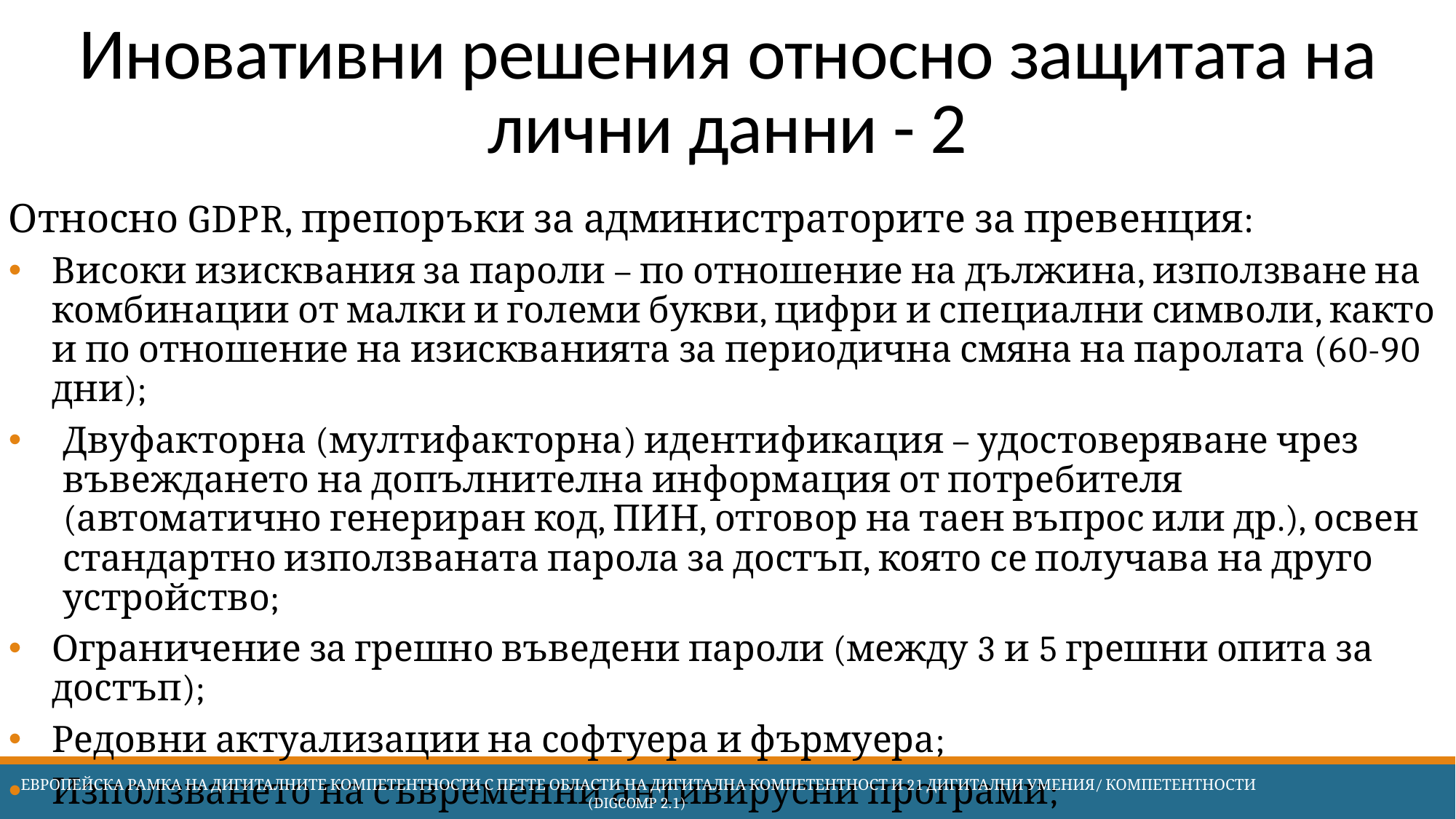

# Иновативни решения относно защитата на лични данни - 2
Относно GDPR, препоръки за администраторите за превенция:
Високи изисквания за пароли – по отношение на дължина, използване на комбинации от малки и големи букви, цифри и специални символи, както и по отношение на изискванията за периодична смяна на паролата (60-90 дни);
Двуфакторна (мултифакторна) идентификация – удостоверяване чрез въвеждането на допълнителна информация от потребителя (автоматично генериран код, ПИН, отговор на таен въпрос или др.), освен стандартно използваната парола за достъп, която се получава на друго устройство;
Ограничение за грешно въведени пароли (между 3 и 5 грешни опита за достъп);
Редовни актуализации на софтуера и фърмуера;
Използването на съвременни антивирусни програми;
Използването на защитни стени;
 Европейска Рамка на дигиталните компетентности с петте области на дигитална компетентност и 21 дигитални умения/ компетентности (DigComp 2.1)